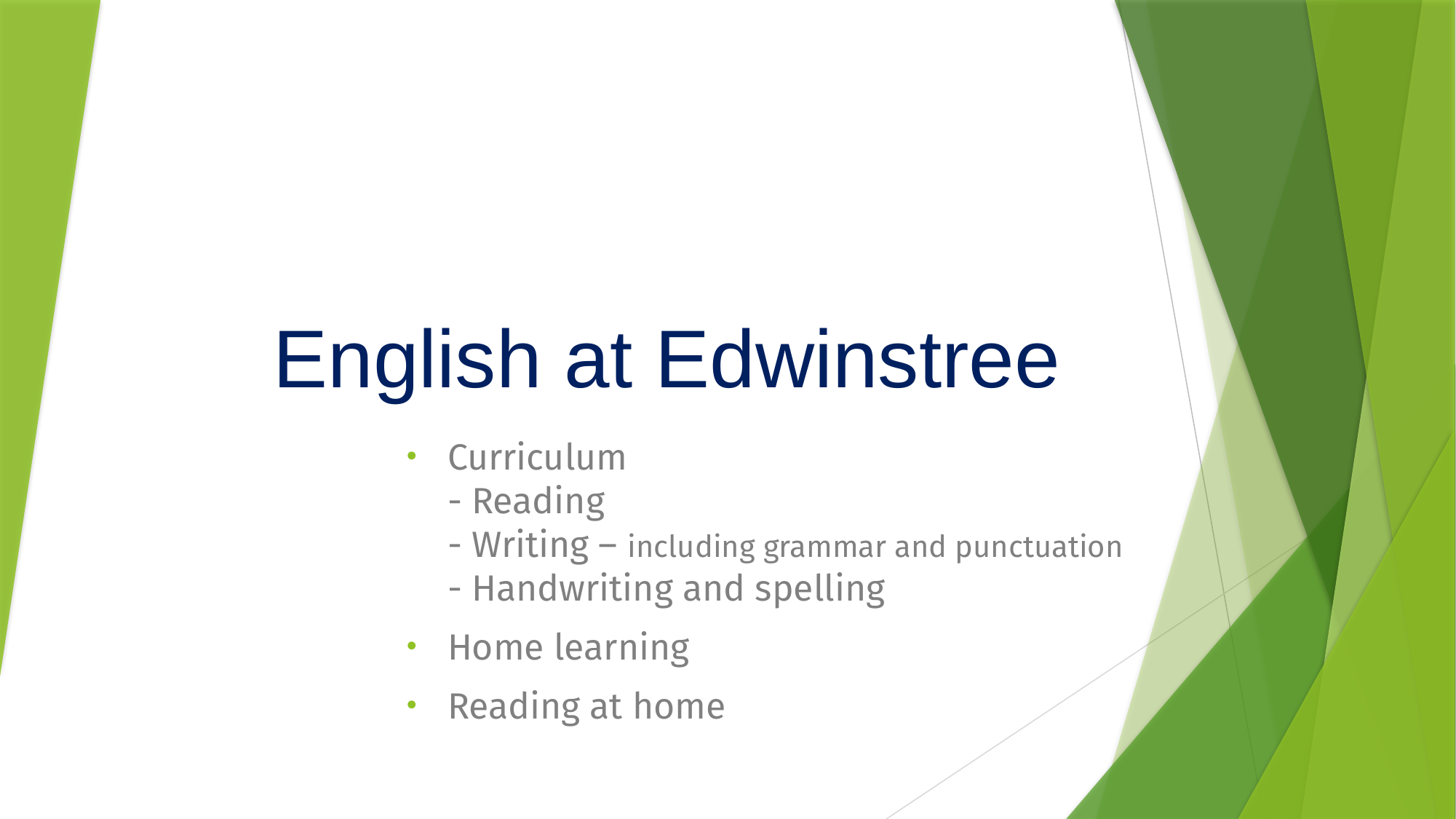

# English at Edwinstree
Curriculum
- Reading
- Writing – including grammar and punctuation
- Handwriting and spelling
Home learning
Reading at home